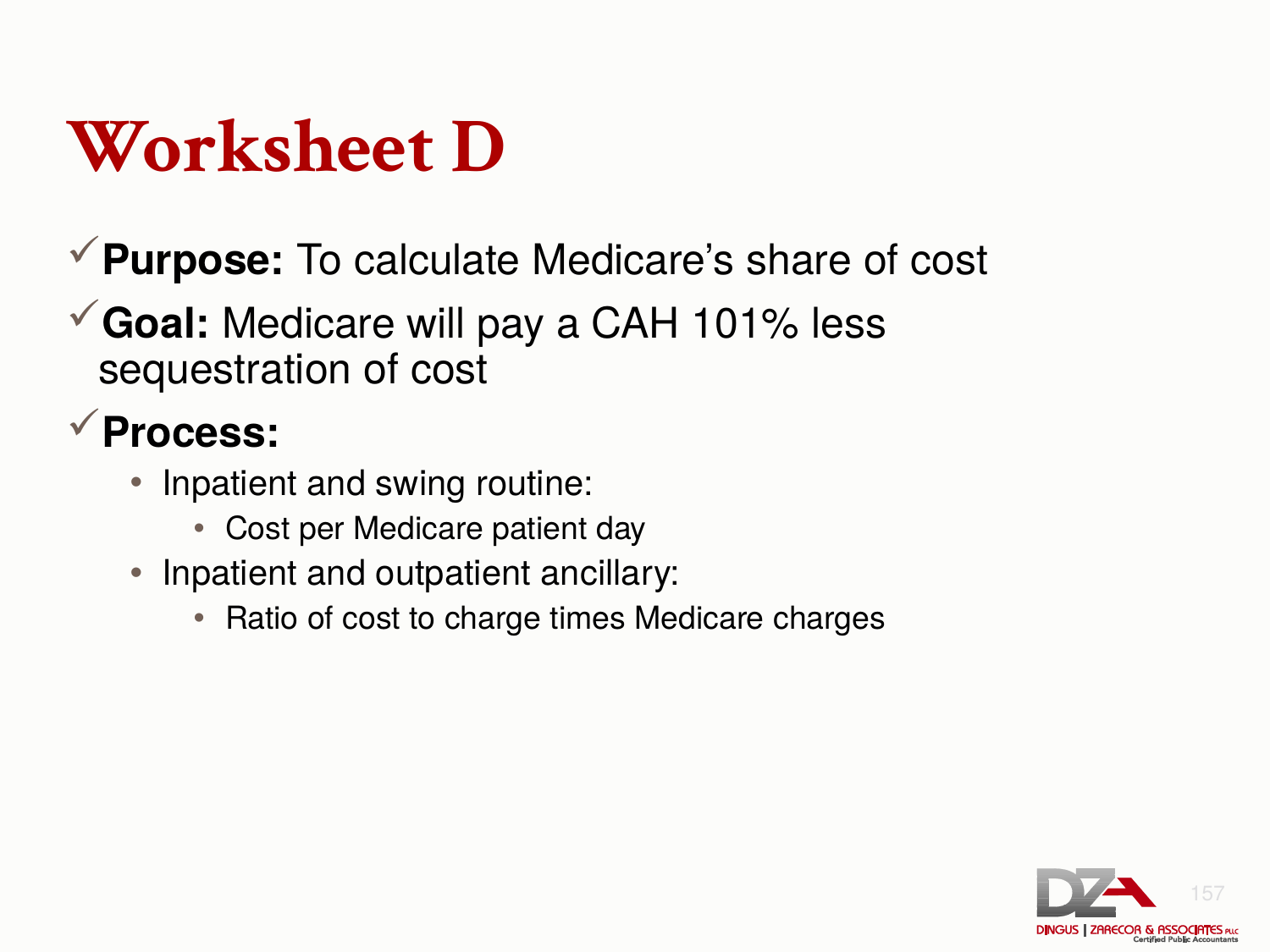

# Worksheet D
Purpose: To calculate Medicare’s share of cost
Goal: Medicare will pay a CAH 101% less sequestration of cost
Process:
Inpatient and swing routine:
Cost per Medicare patient day
Inpatient and outpatient ancillary:
Ratio of cost to charge times Medicare charges

157